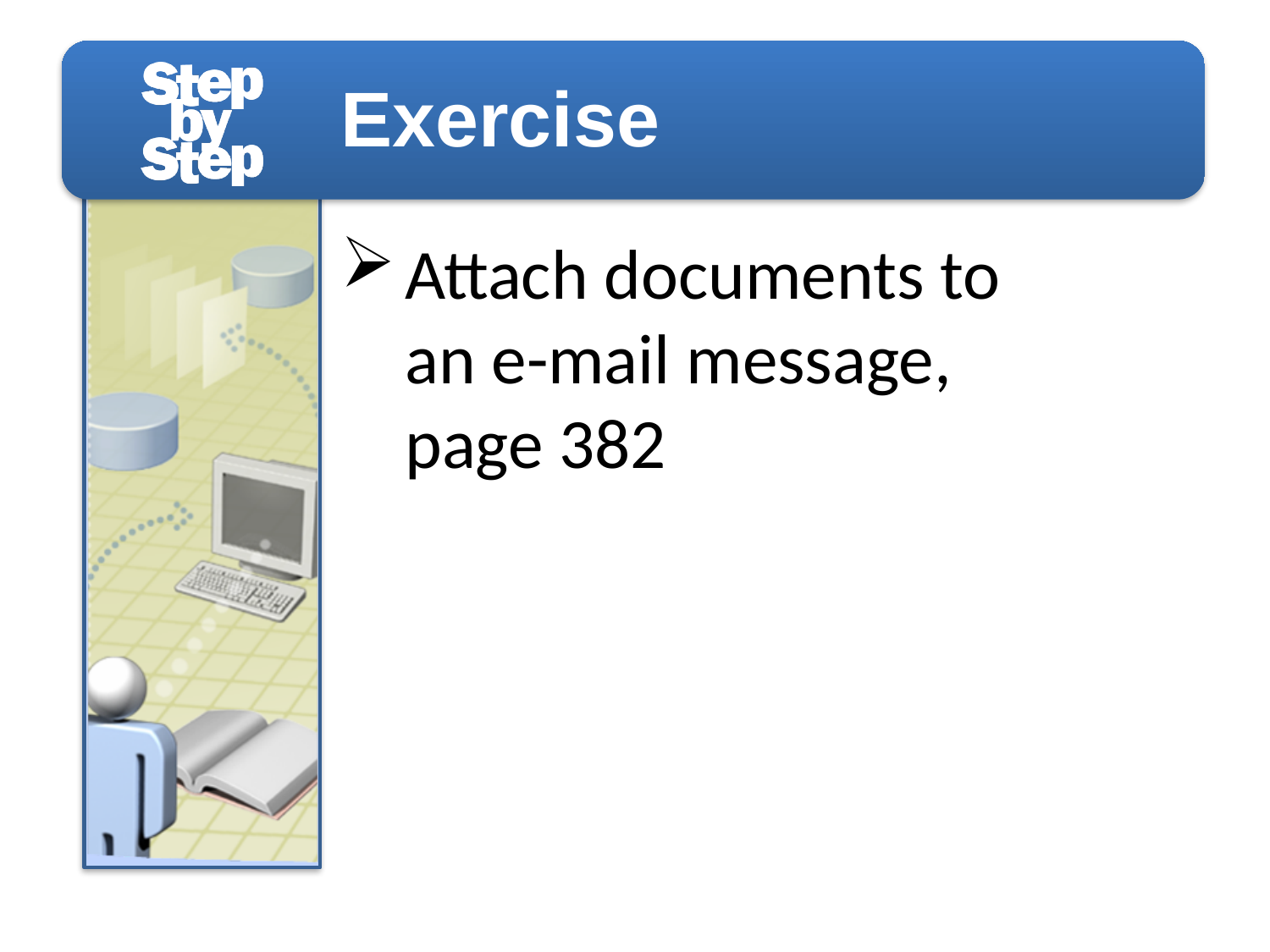

Attach documents to
an e-mail message,
page 382